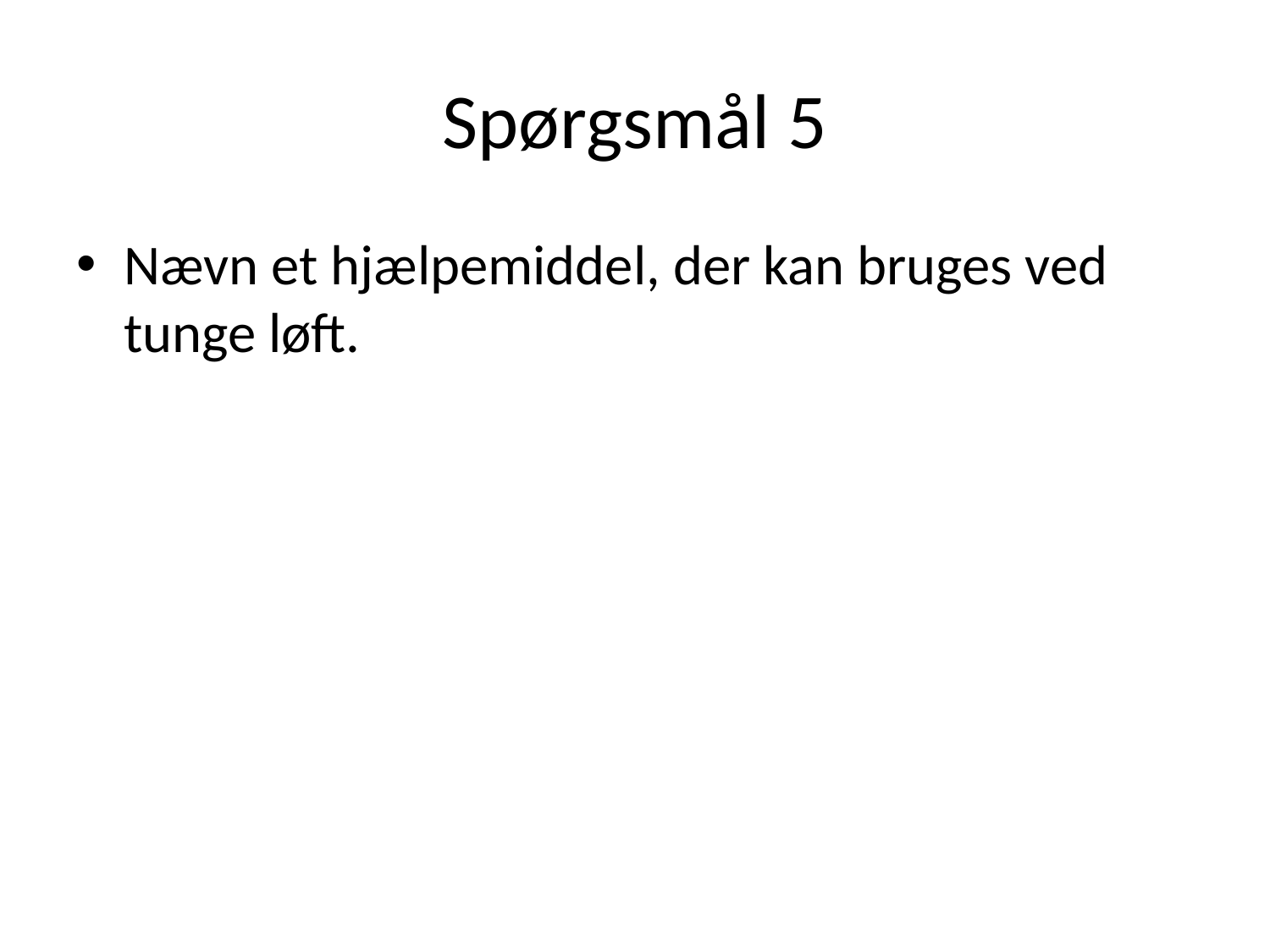

# Spørgsmål 5
Nævn et hjælpemiddel, der kan bruges ved tunge løft.